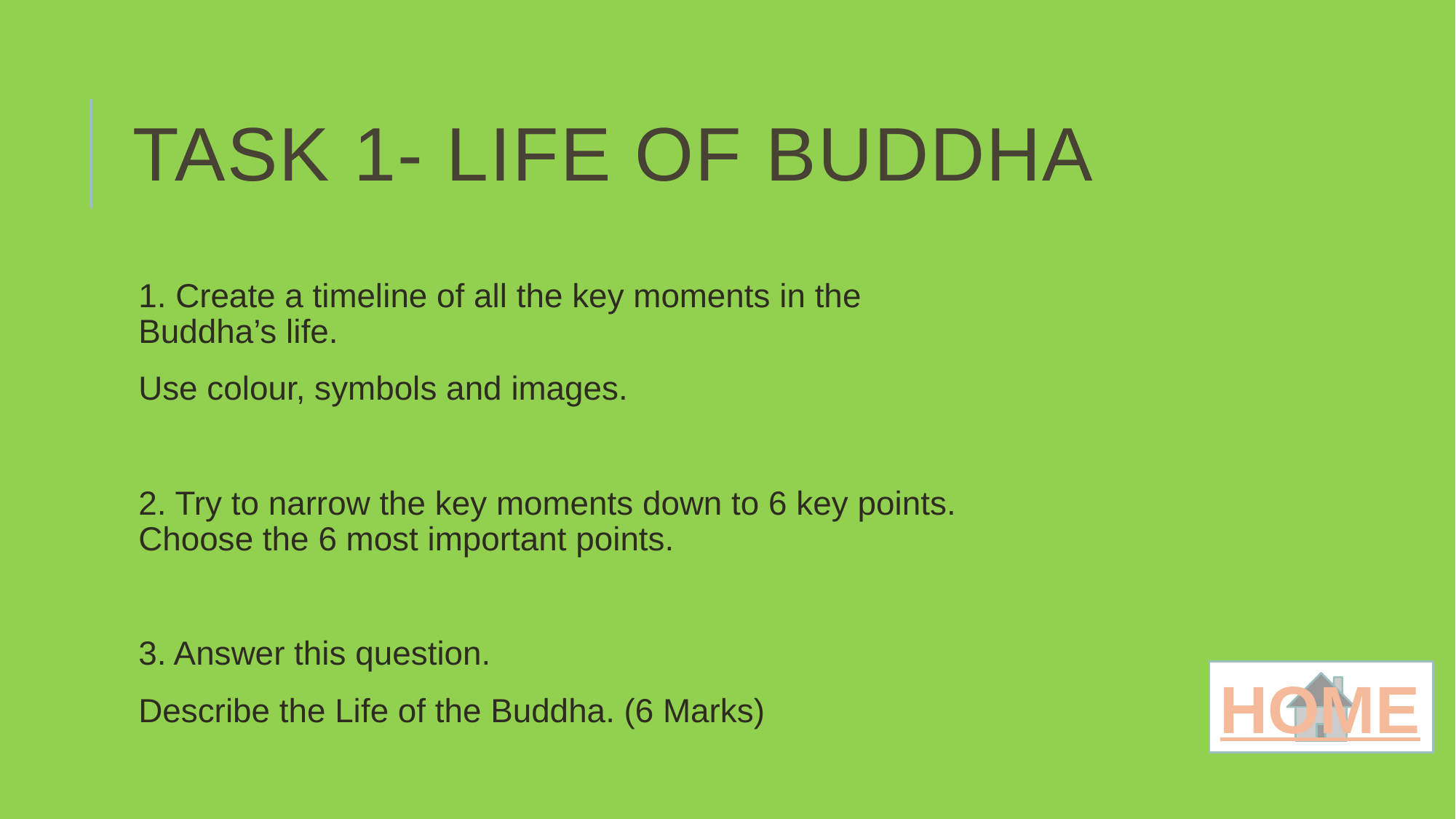

# Task 1- Life of Buddha
1. Create a timeline of all the key moments in the Buddha’s life.
Use colour, symbols and images.

2. Try to narrow the key moments down to 6 key points. Choose the 6 most important points.

3. Answer this question.
Describe the Life of the Buddha. (6 Marks)